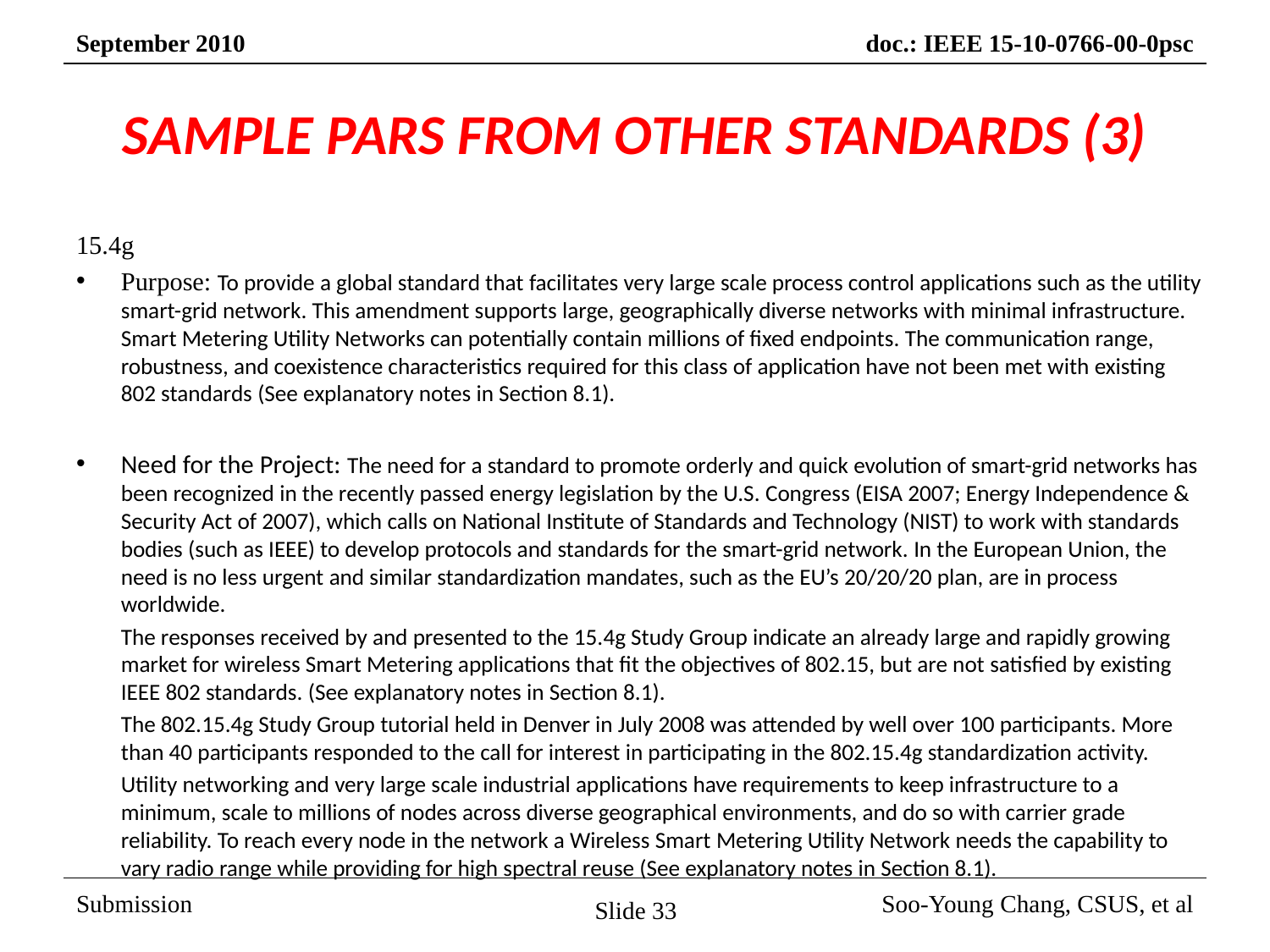

# SAMPLE PARS FROM OTHER STANDARDS (3)
15.4g
Purpose: To provide a global standard that facilitates very large scale process control applications such as the utility smart-grid network. This amendment supports large, geographically diverse networks with minimal infrastructure. Smart Metering Utility Networks can potentially contain millions of fixed endpoints. The communication range, robustness, and coexistence characteristics required for this class of application have not been met with existing 802 standards (See explanatory notes in Section 8.1).

Need for the Project: The need for a standard to promote orderly and quick evolution of smart-grid networks has been recognized in the recently passed energy legislation by the U.S. Congress (EISA 2007; Energy Independence & Security Act of 2007), which calls on National Institute of Standards and Technology (NIST) to work with standards bodies (such as IEEE) to develop protocols and standards for the smart-grid network. In the European Union, the need is no less urgent and similar standardization mandates, such as the EU’s 20/20/20 plan, are in process worldwide.
	The responses received by and presented to the 15.4g Study Group indicate an already large and rapidly growing market for wireless Smart Metering applications that fit the objectives of 802.15, but are not satisfied by existing IEEE 802 standards. (See explanatory notes in Section 8.1).
	The 802.15.4g Study Group tutorial held in Denver in July 2008 was attended by well over 100 participants. More than 40 participants responded to the call for interest in participating in the 802.15.4g standardization activity.
	Utility networking and very large scale industrial applications have requirements to keep infrastructure to a minimum, scale to millions of nodes across diverse geographical environments, and do so with carrier grade reliability. To reach every node in the network a Wireless Smart Metering Utility Network needs the capability to vary radio range while providing for high spectral reuse (See explanatory notes in Section 8.1).
Slide 33